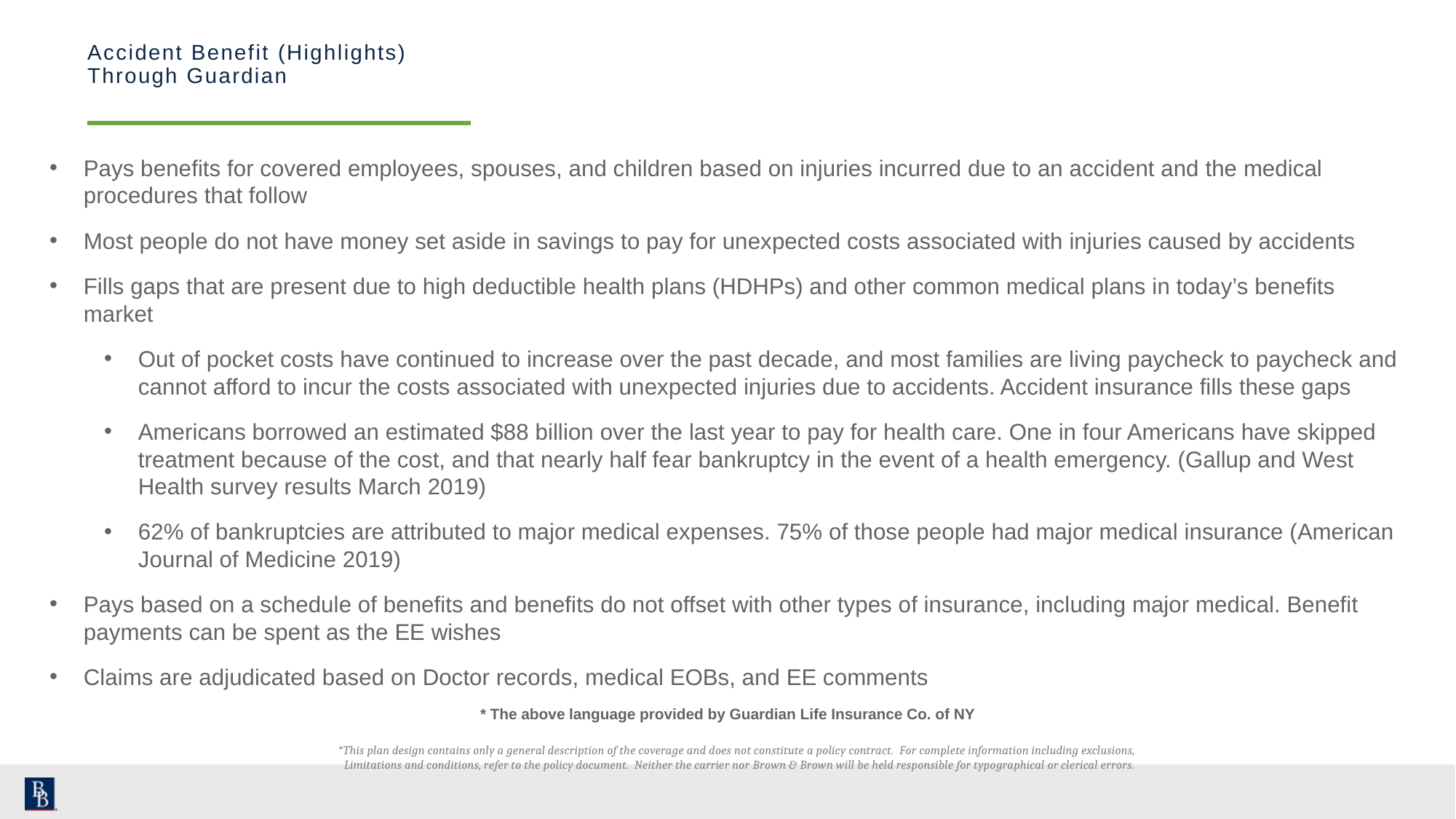

# Accident Benefit (Highlights) Through Guardian
Pays benefits for covered employees, spouses, and children based on injuries incurred due to an accident and the medical procedures that follow

Most people do not have money set aside in savings to pay for unexpected costs associated with injuries caused by accidents

Fills gaps that are present due to high deductible health plans (HDHPs) and other common medical plans in today’s benefits market

Out of pocket costs have continued to increase over the past decade, and most families are living paycheck to paycheck and cannot afford to incur the costs associated with unexpected injuries due to accidents. Accident insurance fills these gaps

Americans borrowed an estimated $88 billion over the last year to pay for health care. One in four Americans have skipped treatment because of the cost, and that nearly half fear bankruptcy in the event of a health emergency. (Gallup and West Health survey results March 2019)

62% of bankruptcies are attributed to major medical expenses. 75% of those people had major medical insurance (American Journal of Medicine 2019)

Pays based on a schedule of benefits and benefits do not offset with other types of insurance, including major medical. Benefit payments can be spent as the EE wishes

Claims are adjudicated based on Doctor records, medical EOBs, and EE comments
* The above language provided by Guardian Life Insurance Co. of NY
*This plan design contains only a general description of the coverage and does not constitute a policy contract.  For complete information including exclusions, Limitations and conditions, refer to the policy document.  Neither the carrier nor Brown & Brown will be held responsible for typographical or clerical errors.